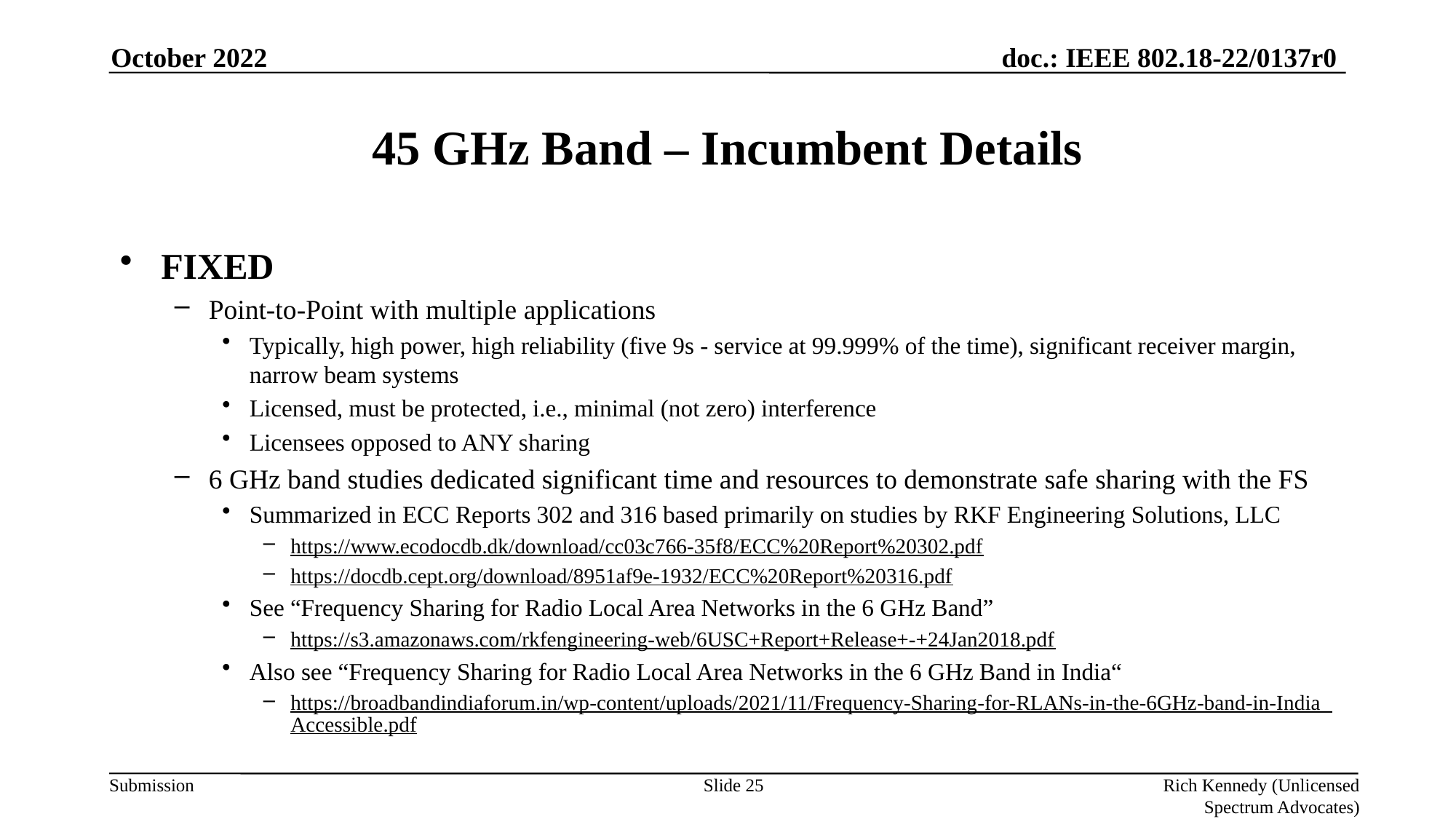

October 2022
# 45 GHz Band – Incumbent Details
FIXED
Point-to-Point with multiple applications
Typically, high power, high reliability (five 9s - service at 99.999% of the time), significant receiver margin, narrow beam systems
Licensed, must be protected, i.e., minimal (not zero) interference
Licensees opposed to ANY sharing
6 GHz band studies dedicated significant time and resources to demonstrate safe sharing with the FS
Summarized in ECC Reports 302 and 316 based primarily on studies by RKF Engineering Solutions, LLC
https://www.ecodocdb.dk/download/cc03c766-35f8/ECC%20Report%20302.pdf
https://docdb.cept.org/download/8951af9e-1932/ECC%20Report%20316.pdf
See “Frequency Sharing for Radio Local Area Networks in the 6 GHz Band”
https://s3.amazonaws.com/rkfengineering-web/6USC+Report+Release+-+24Jan2018.pdf
Also see “Frequency Sharing for Radio Local Area Networks in the 6 GHz Band in India“
https://broadbandindiaforum.in/wp-content/uploads/2021/11/Frequency-Sharing-for-RLANs-in-the-6GHz-band-in-India_Accessible.pdf
Slide 25
Rich Kennedy (Unlicensed Spectrum Advocates)